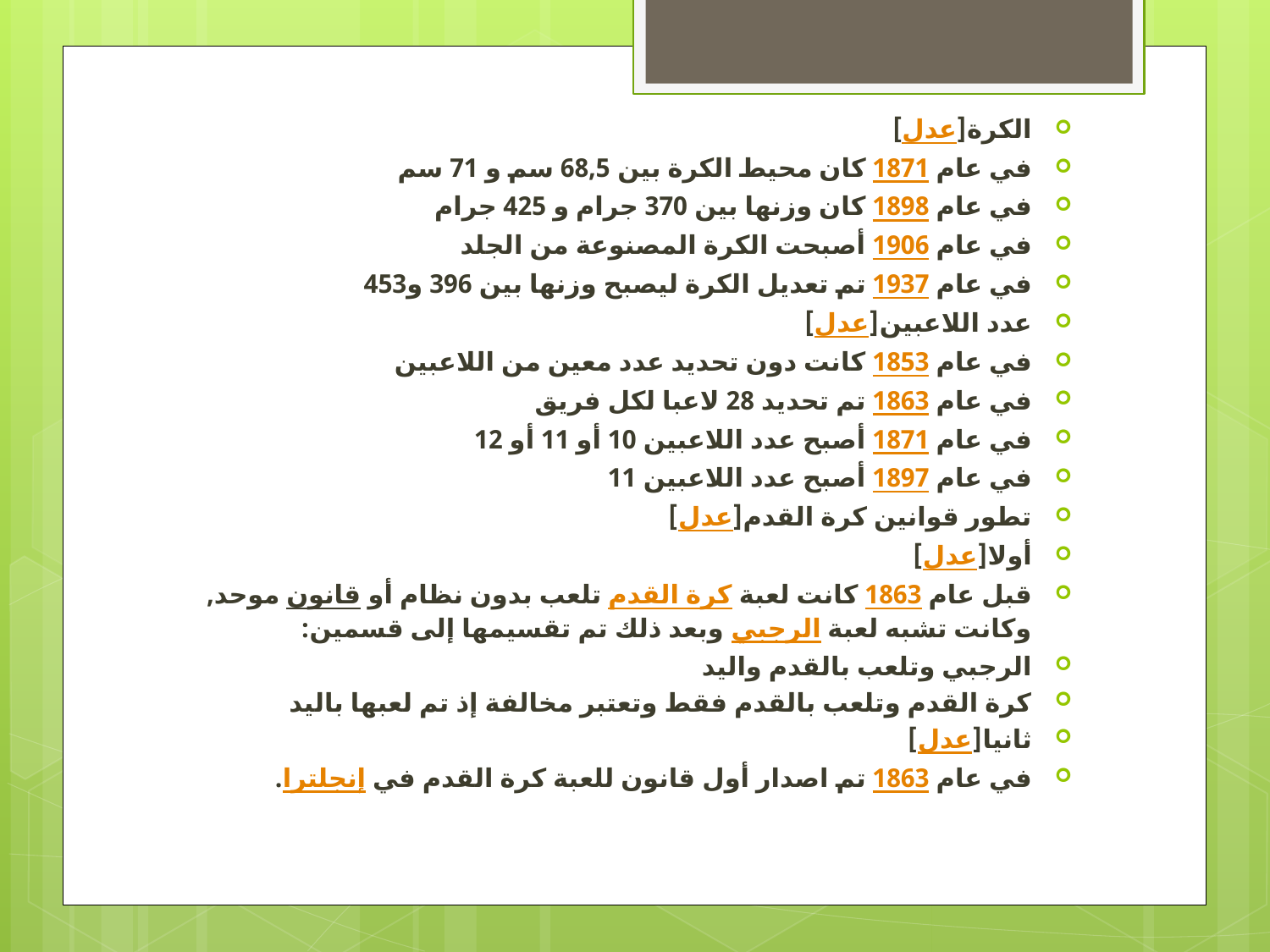

الكرة[عدل]
في عام 1871 كان محيط الكرة بين 68,5 سم و 71 سم
في عام 1898 كان وزنها بين 370 جرام و 425 جرام
في عام 1906 أصبحت الكرة المصنوعة من الجلد
في عام 1937 تم تعديل الكرة ليصبح وزنها بين 396 و453
عدد اللاعبين[عدل]
في عام 1853 كانت دون تحديد عدد معين من اللاعبين
في عام 1863 تم تحديد 28 لاعبا لكل فريق
في عام 1871 أصبح عدد اللاعبين 10 أو 11 أو 12
في عام 1897 أصبح عدد اللاعبين 11
تطور قوانين كرة القدم[عدل]
أولا[عدل]
قبل عام 1863 كانت لعبة كرة القدم تلعب بدون نظام أو قانون موحد, وكانت تشبه لعبة الرجبي وبعد ذلك تم تقسيمها إلى قسمين:
الرجبي وتلعب بالقدم واليد
كرة القدم وتلعب بالقدم فقط وتعتبر مخالفة إذ تم لعبها باليد
ثانيا[عدل]
في عام 1863 تم اصدار أول قانون للعبة كرة القدم في إنجلترا.